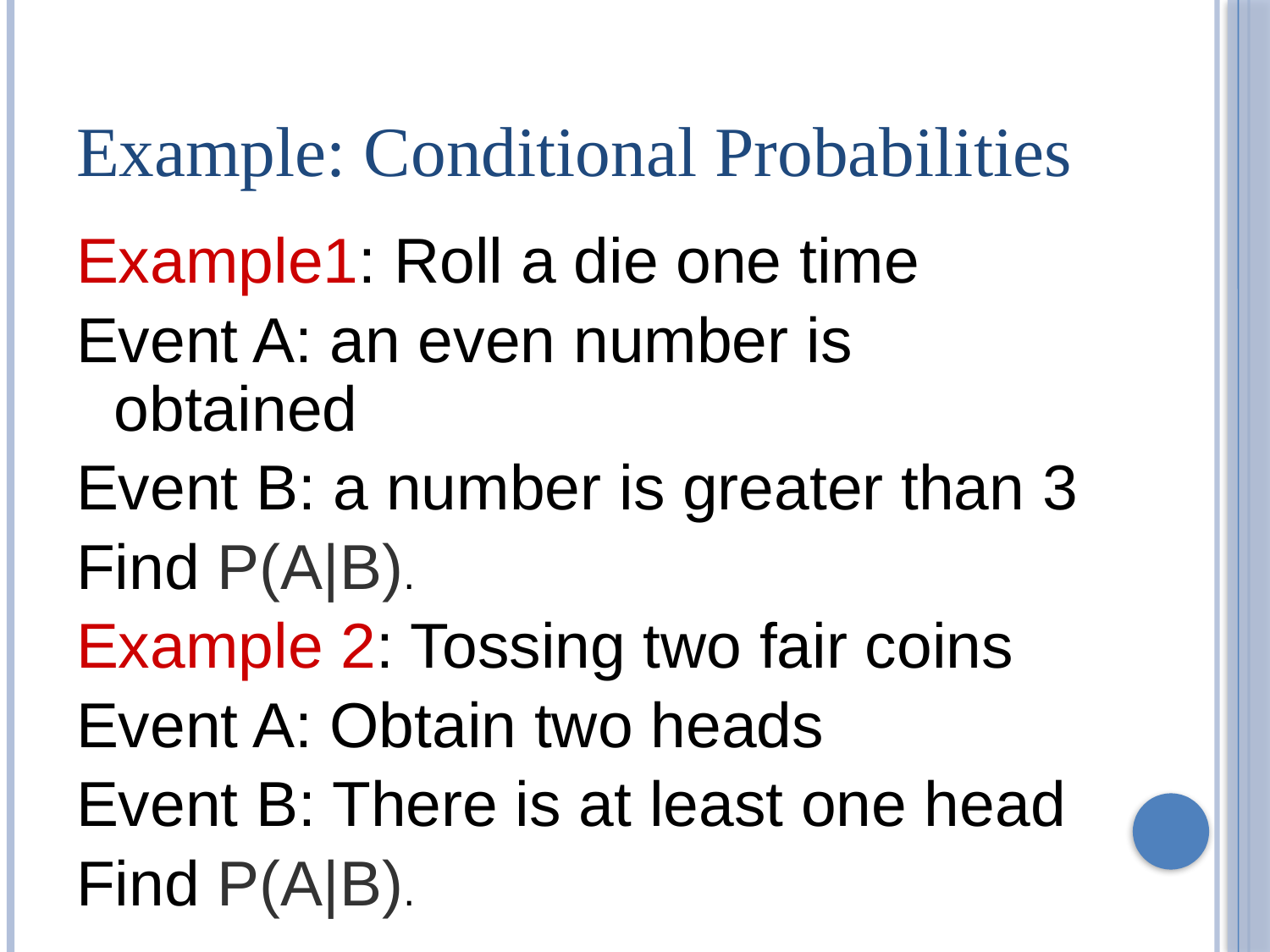

Example: Conditional Probabilities
Example1: Roll a die one time
Event A: an even number is obtained
Event B: a number is greater than 3
Find P(A|B).
Example 2: Tossing two fair coins
Event A: Obtain two heads
Event B: There is at least one head
Find P(A|B).